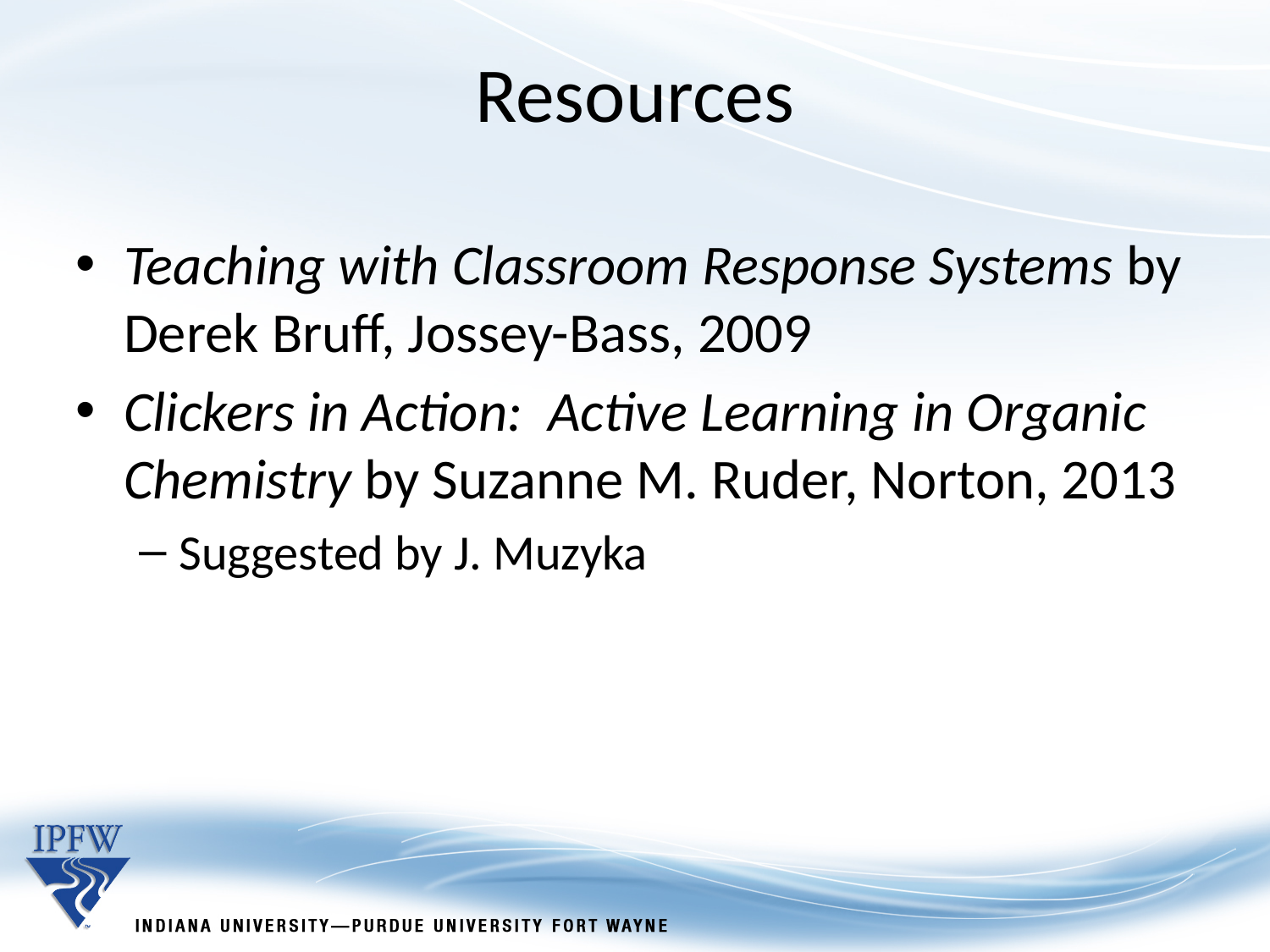

# Resources
Teaching with Classroom Response Systems by Derek Bruff, Jossey-Bass, 2009
Clickers in Action:  Active Learning in Organic Chemistry by Suzanne M. Ruder, Norton, 2013
Suggested by J. Muzyka